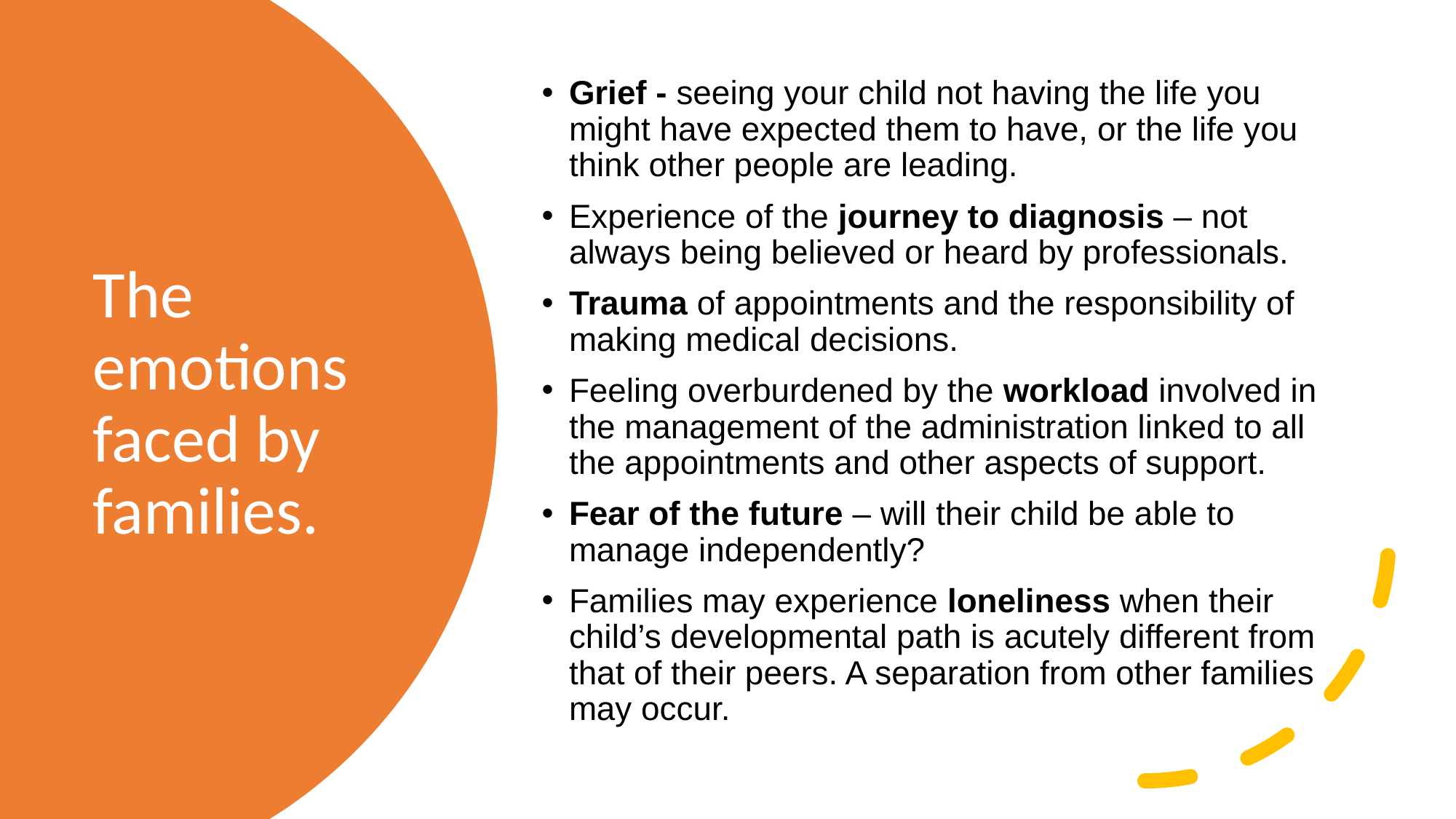

Grief - seeing your child not having the life you might have expected them to have, or the life you think other people are leading.
Experience of the journey to diagnosis – not always being believed or heard by professionals.
Trauma of appointments and the responsibility of making medical decisions.
Feeling overburdened by the workload involved in the management of the administration linked to all the appointments and other aspects of support.
Fear of the future – will their child be able to manage independently?
Families may experience loneliness when their child’s developmental path is acutely different from that of their peers. A separation from other families may occur.

# The emotions faced by families.